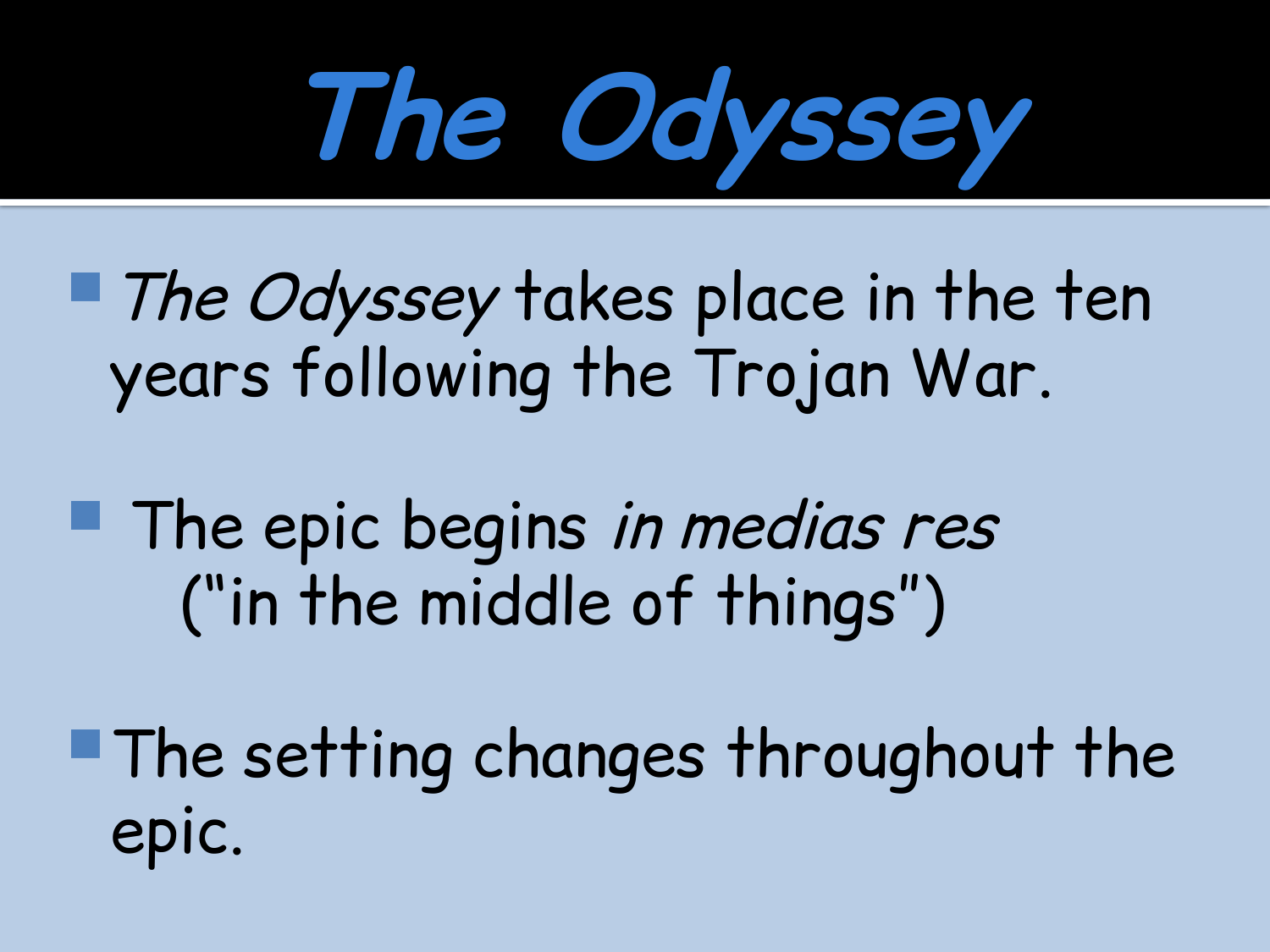

# The Odyssey
The Odyssey takes place in the ten years following the Trojan War.

 The epic begins in medias res
      (“in the middle of things”)

The setting changes throughout the epic.